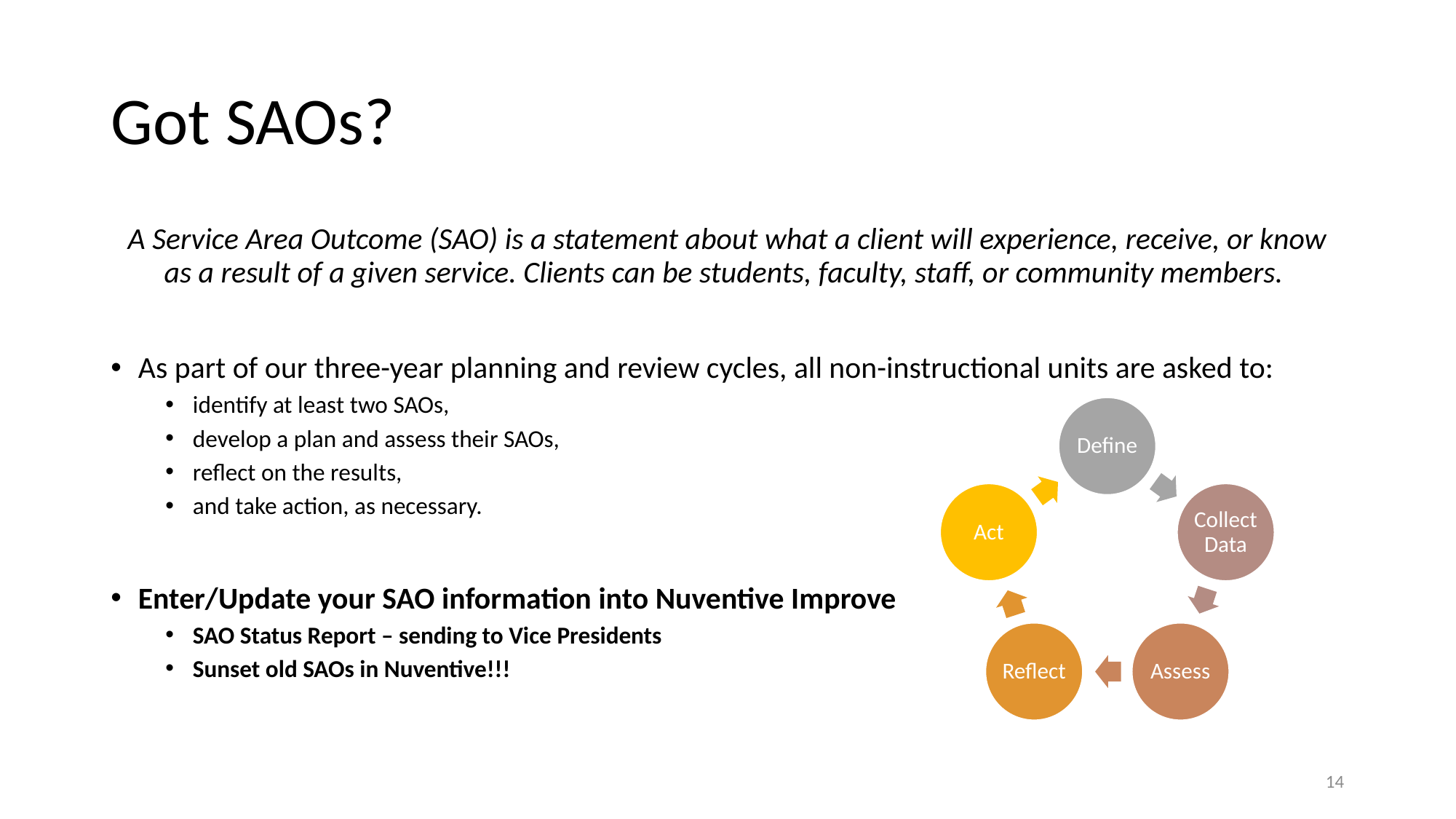

# Got SAOs?
A Service Area Outcome (SAO) is a statement about what a client will experience, receive, or know as a result of a given service. Clients can be students, faculty, staff, or community members.

As part of our three-year planning and review cycles, all non-instructional units are asked to:
identify at least two SAOs,
develop a plan and assess their SAOs,
reflect on the results,
and take action, as necessary.

Enter/Update your SAO information into Nuventive Improve
SAO Status Report – sending to Vice Presidents
Sunset old SAOs in Nuventive!!!
Define

Collect Data

Assess

Reflect

Act

14